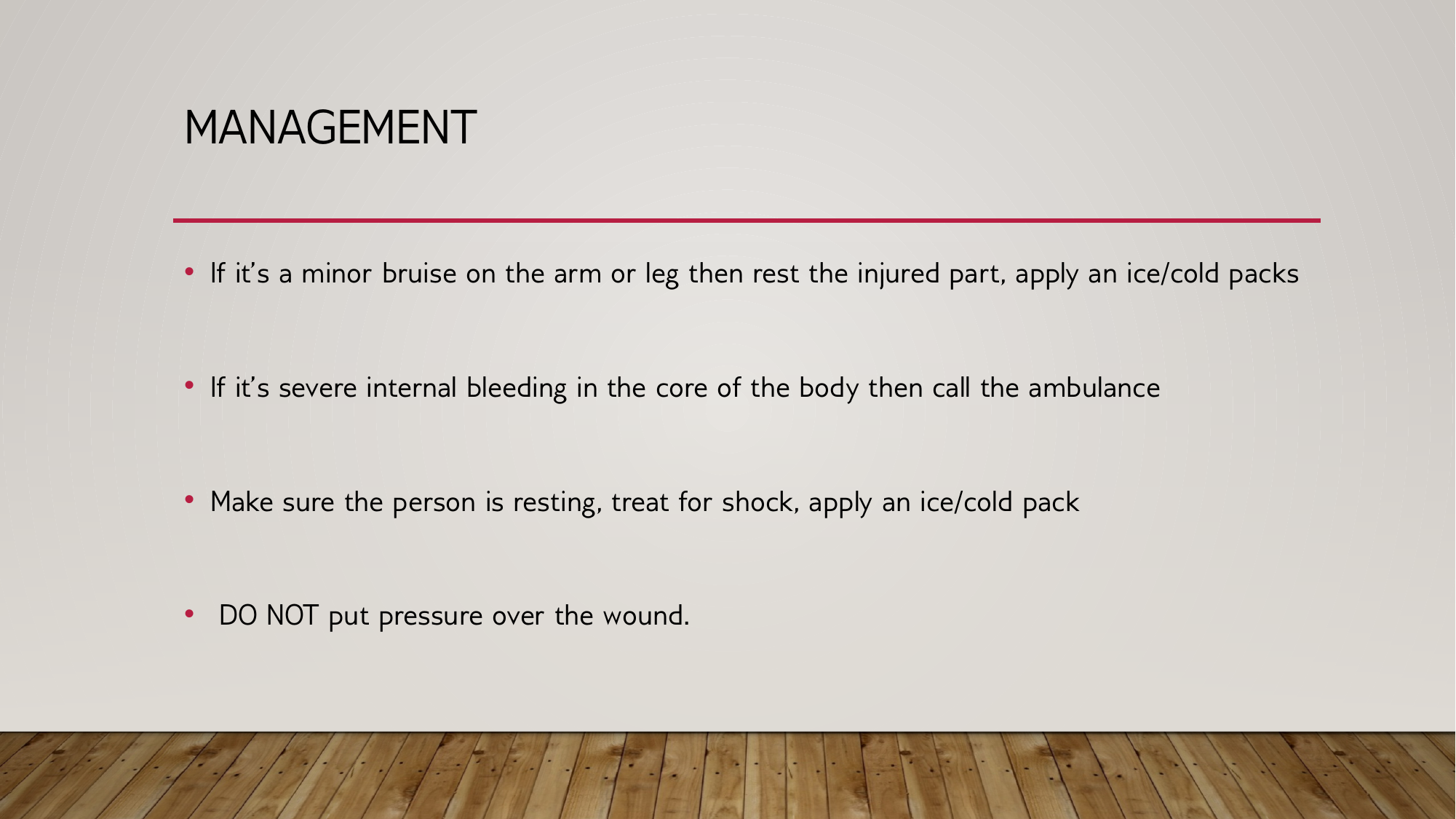

# Management
If it’s a minor bruise on the arm or leg then rest the injured part, apply an ice/cold packs

If it’s severe internal bleeding in the core of the body then call the ambulance

Make sure the person is resting, treat for shock, apply an ice/cold pack

 DO NOT put pressure over the wound.